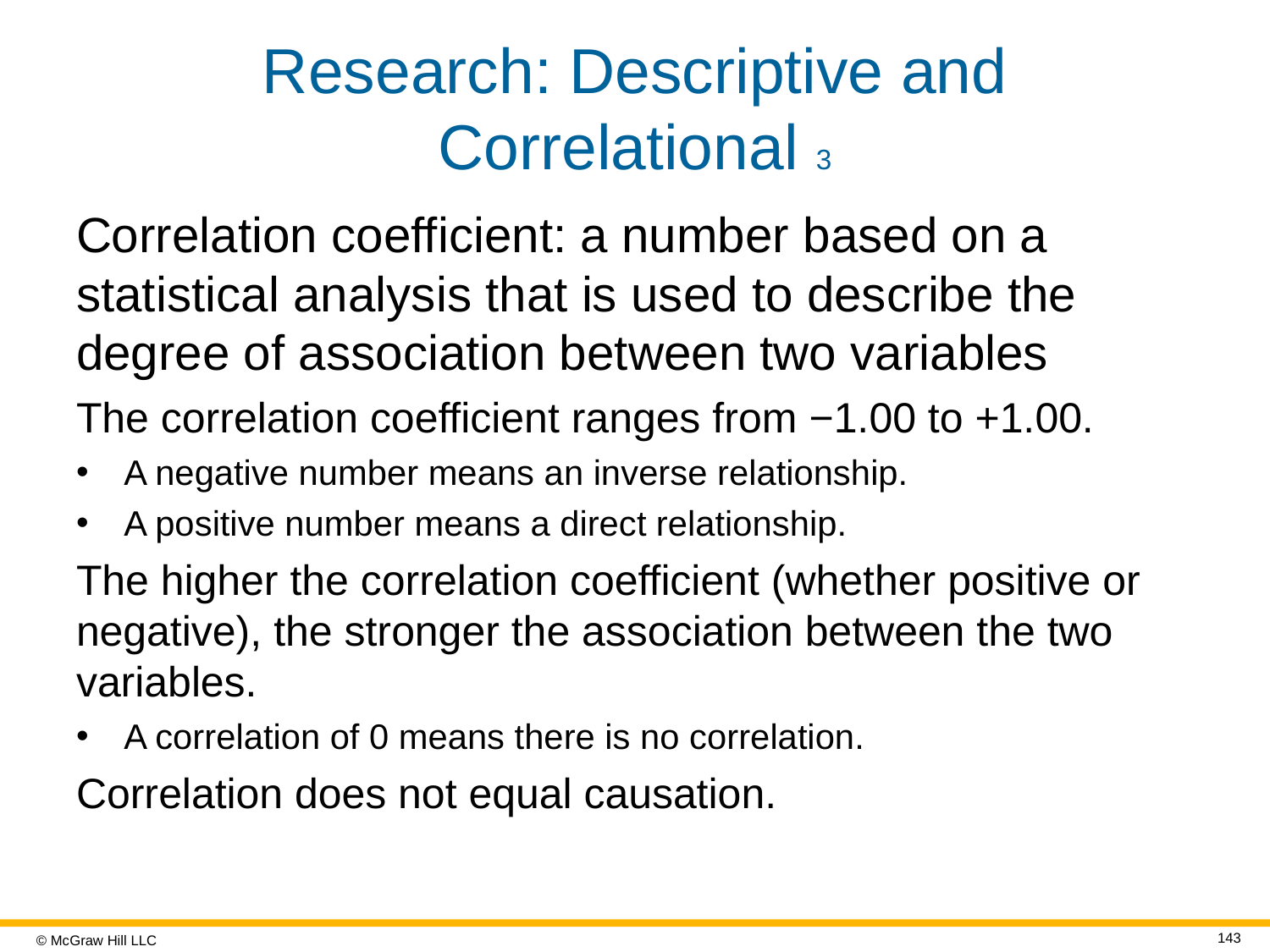

# Research: Descriptive and Correlational 3
Correlation coefficient: a number based on a statistical analysis that is used to describe the degree of association between two variables
The correlation coefficient ranges from −1.00 to +1.00.
A negative number means an inverse relationship.
A positive number means a direct relationship.
The higher the correlation coefficient (whether positive or negative), the stronger the association between the two variables.
A correlation of 0 means there is no correlation.
Correlation does not equal causation.
143